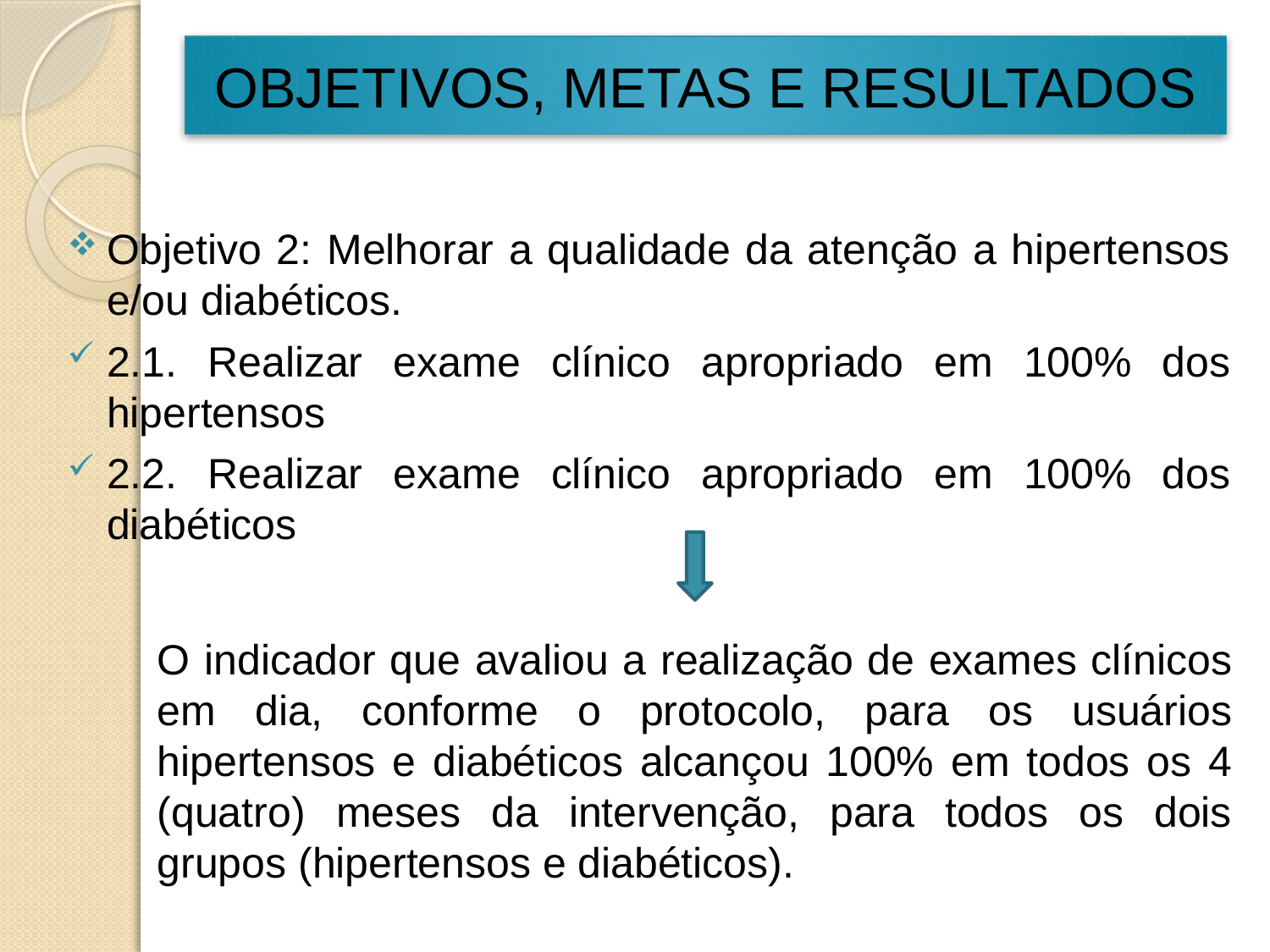

# OBJETIVOS, METAS E RESULTADOS
Objetivo 2: Melhorar a qualidade da atenção a hipertensos e/ou diabéticos.
2.1. Realizar exame clínico apropriado em 100% dos hipertensos
2.2. Realizar exame clínico apropriado em 100% dos diabéticos

O indicador que avaliou a realização de exames clínicos em dia, conforme o protocolo, para os usuários hipertensos e diabéticos alcançou 100% em todos os 4 (quatro) meses da intervenção, para todos os dois grupos (hipertensos e diabéticos).